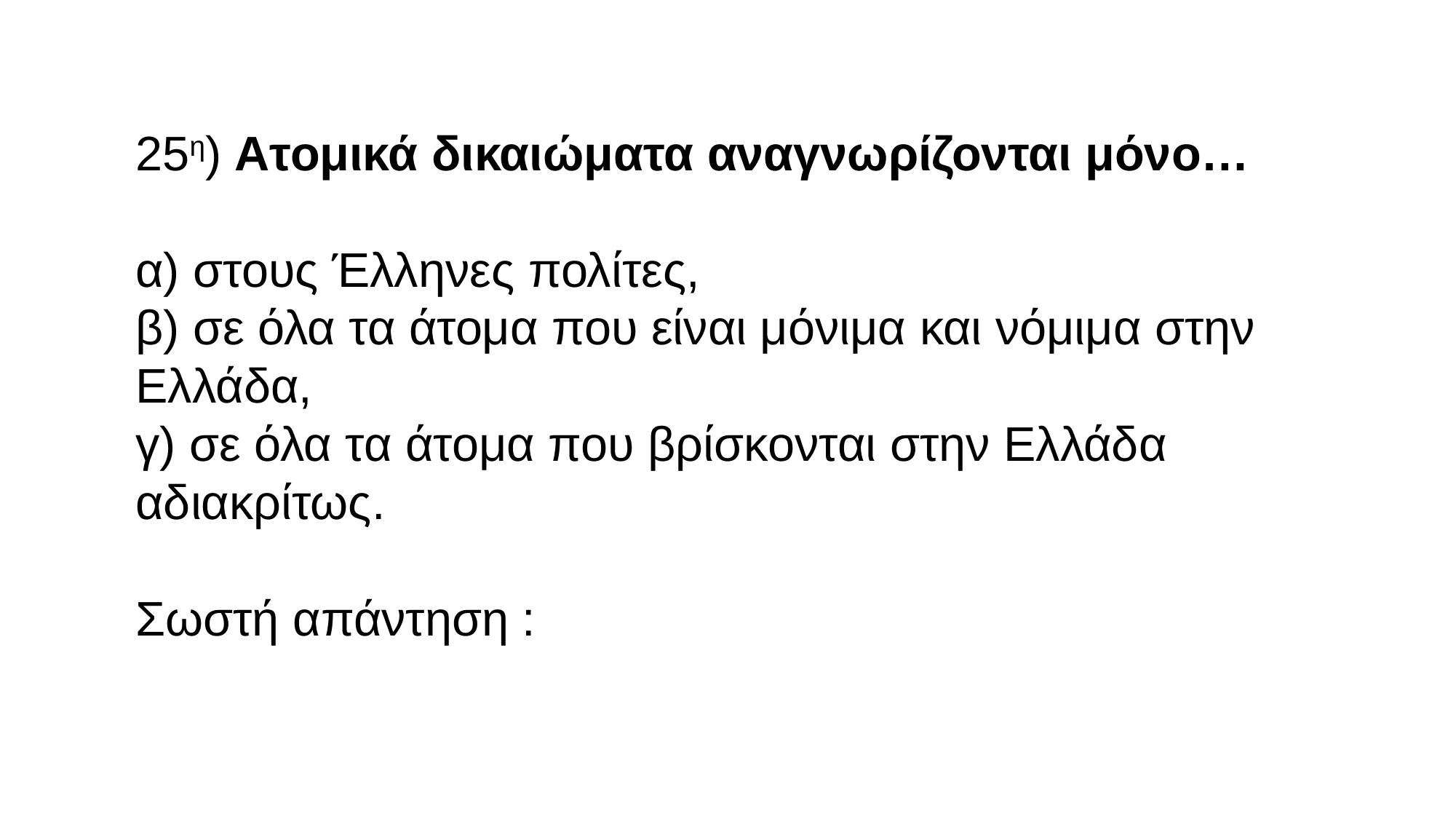

25η) Ατομικά δικαιώματα αναγνωρίζονται μόνο…

α) στους Έλληνες πολίτες,
β) σε όλα τα άτομα που είναι μόνιμα και νόμιμα στην Ελλάδα,
γ) σε όλα τα άτομα που βρίσκονται στην Ελλάδα αδιακρίτως.

Σωστή απάντηση :